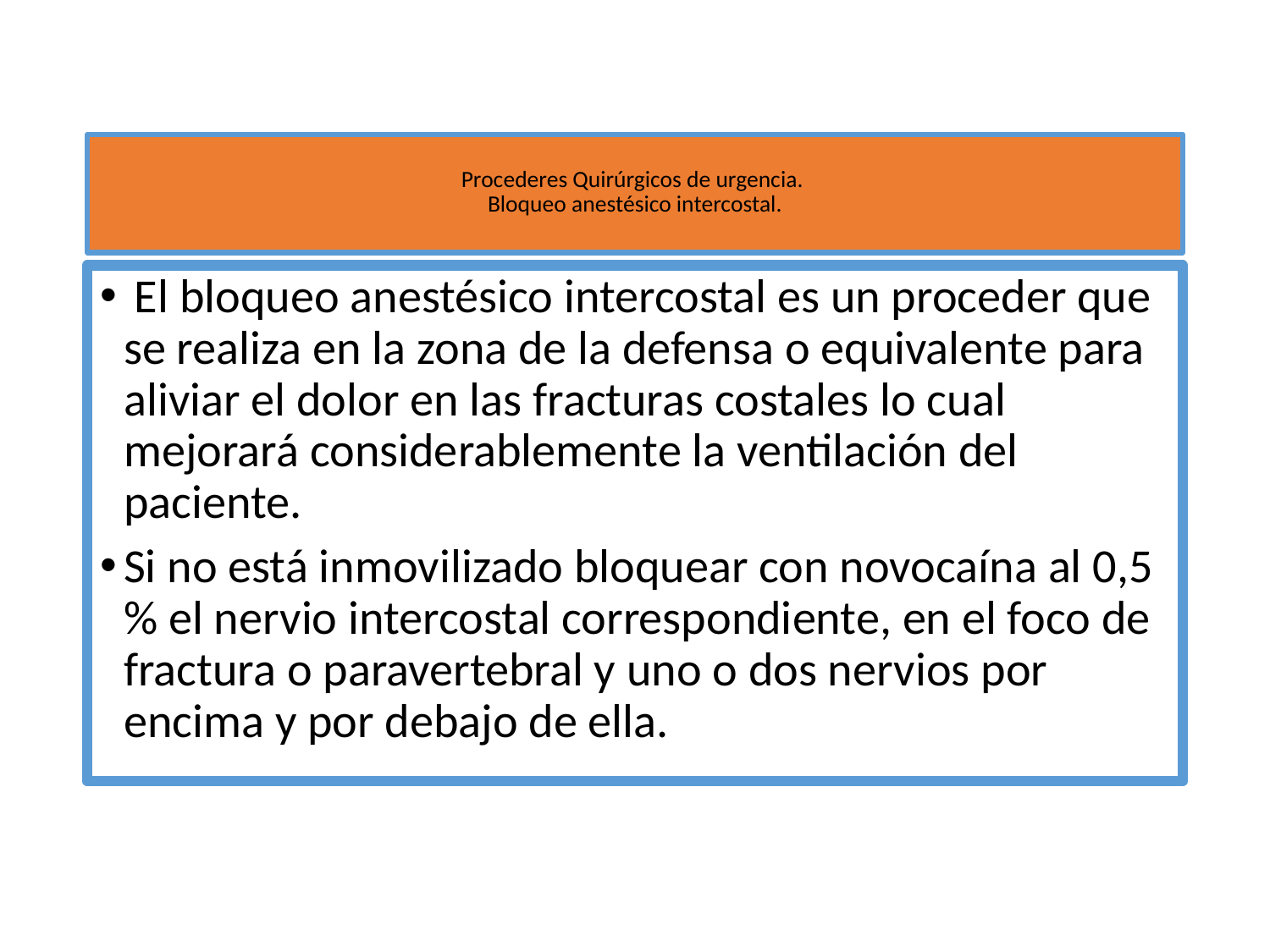

# Procederes Quirúrgicos de urgencia. Bloqueo anestésico intercostal.
 El bloqueo anestésico intercostal es un proceder que se realiza en la zona de la defensa o equivalente para aliviar el dolor en las fracturas costales lo cual mejorará considerablemente la ventilación del paciente.
Si no está inmovilizado bloquear con novocaína al 0,5 % el nervio intercostal correspondiente, en el foco de fractura o paravertebral y uno o dos nervios por encima y por debajo de ella.